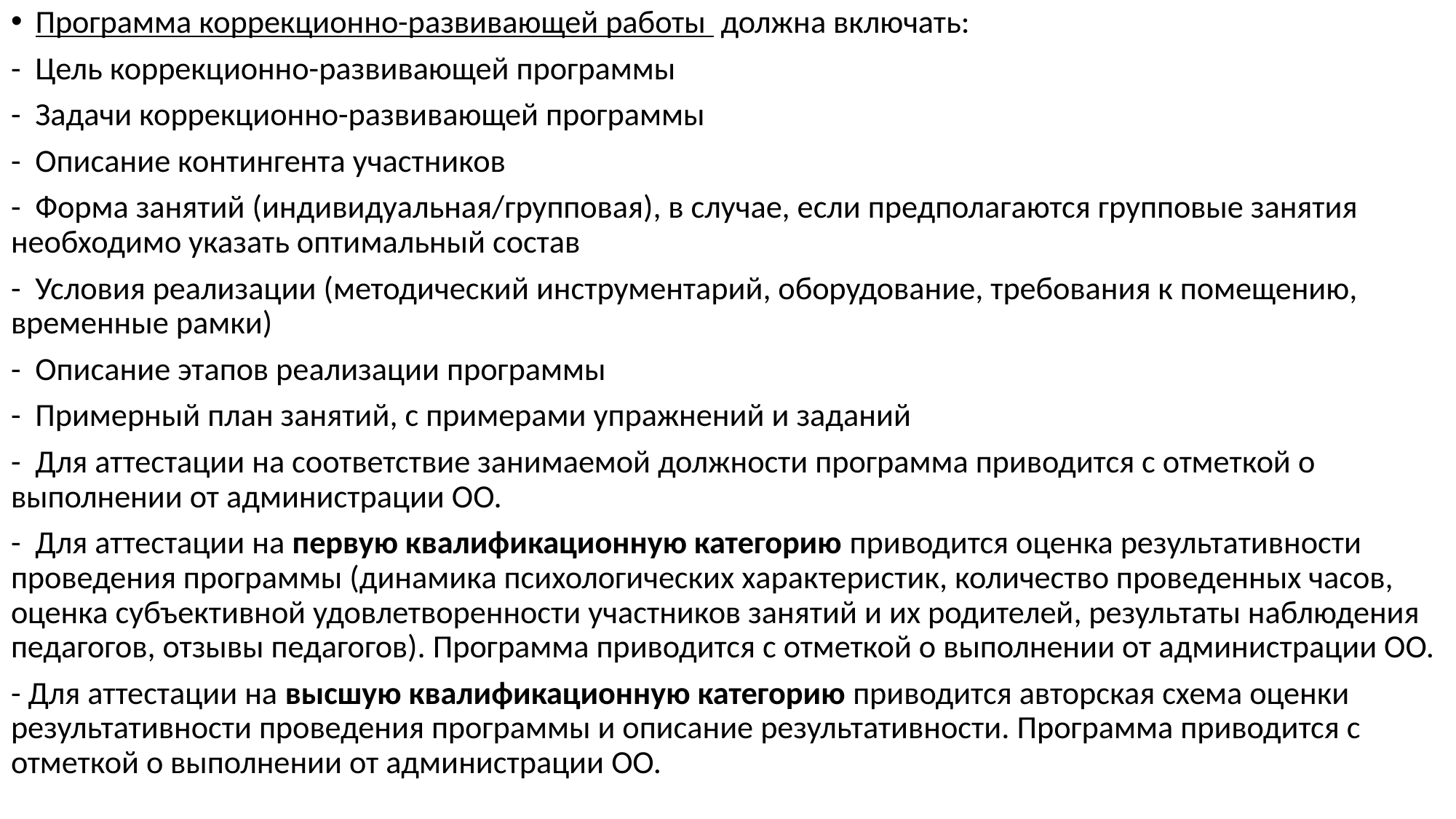

Программа коррекционно-развивающей работы  должна включать:
-  Цель коррекционно-развивающей программы
-  Задачи коррекционно-развивающей программы
-  Описание контингента участников
-  Форма занятий (индивидуальная/групповая), в случае, если предполагаются групповые занятия необходимо указать оптимальный состав
-  Условия реализации (методический инструментарий, оборудование, требования к помещению, временные рамки)
-  Описание этапов реализации программы
-  Примерный план занятий, с примерами упражнений и заданий
-  Для аттестации на соответствие занимаемой должности программа приводится с отметкой о выполнении от администрации ОО.
-  Для аттестации на первую квалификационную категорию приводится оценка результативности проведения программы (динамика психологических характеристик, количество проведенных часов, оценка субъективной удовлетворенности участников занятий и их родителей, результаты наблюдения педагогов, отзывы педагогов). Программа приводится с отметкой о выполнении от администрации ОО.
- Для аттестации на высшую квалификационную категорию приводится авторская схема оценки результативности проведения программы и описание результативности. Программа приводится с отметкой о выполнении от администрации ОО.
#